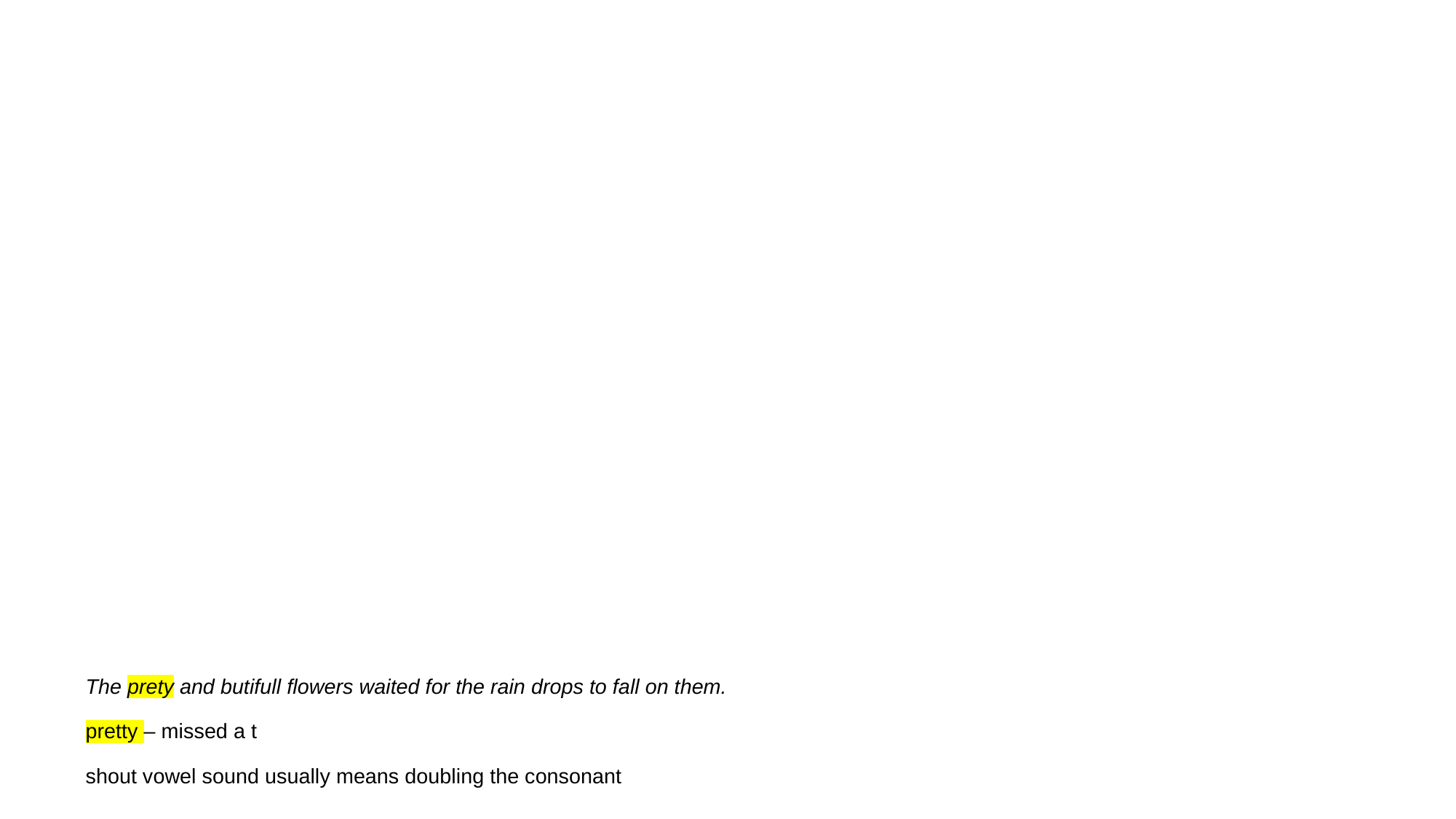

# The prety and butifull flowers waited for the rain drops to fall on them. pretty – missed a t shout vowel sound usually means doubling the consonant